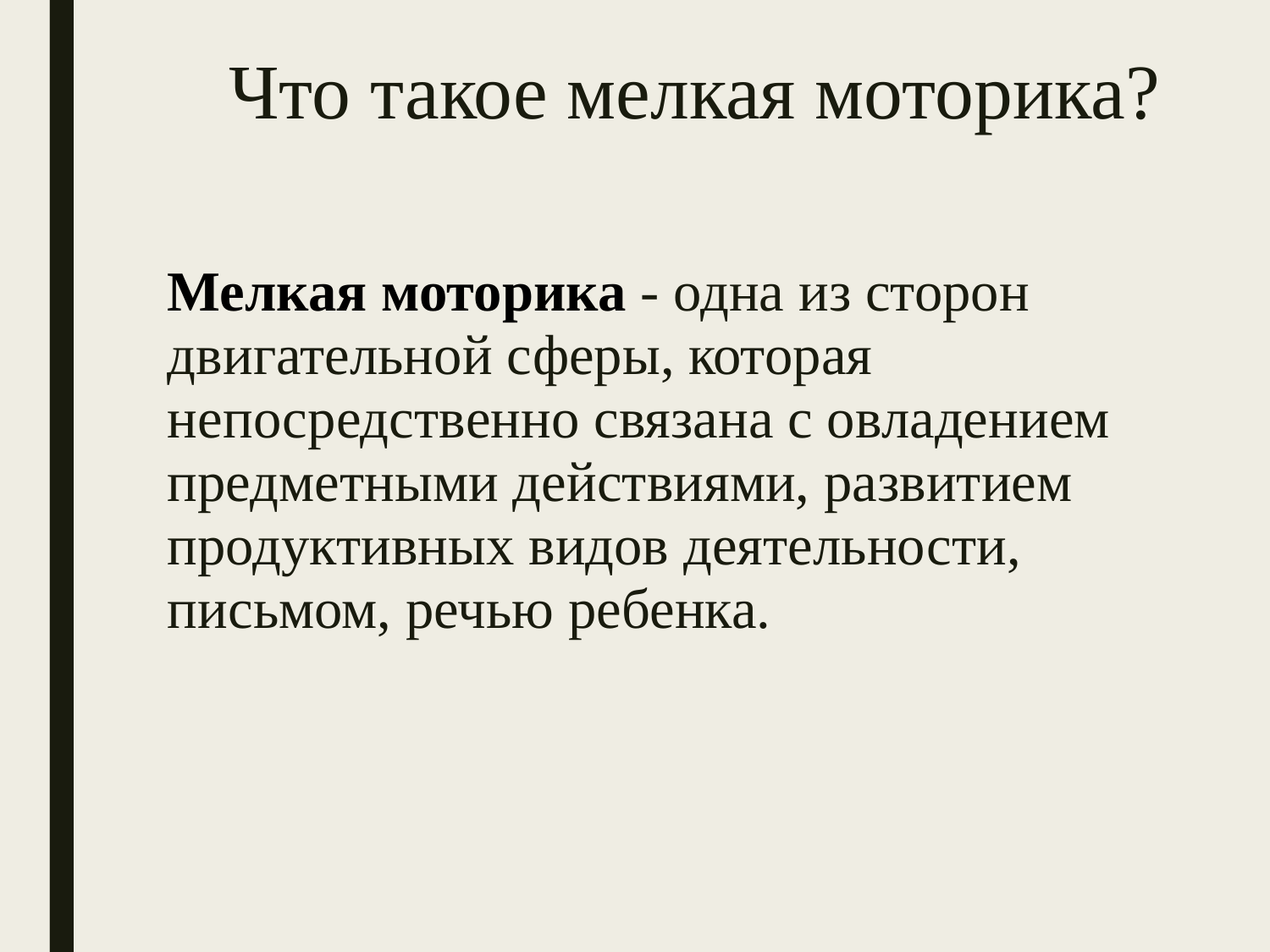

# Что такое мелкая моторика?
Мелкая моторика - одна из сторон двигательной сферы, которая непосредственно связана с овладением предметными действиями, развитием продуктивных видов деятельности, письмом, речью ребенка.